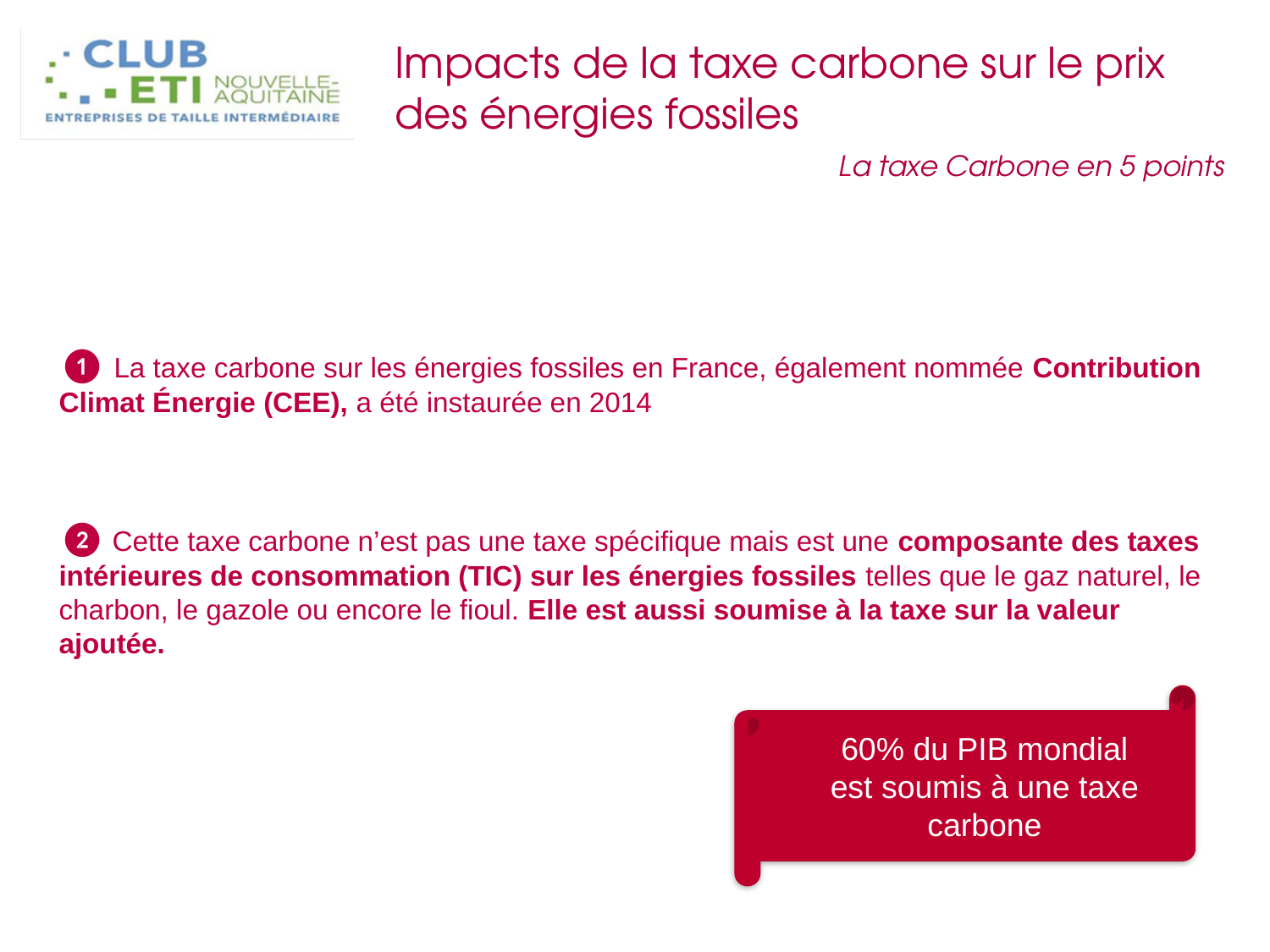

Impacts de la taxe carbone sur le prix des énergies fossiles
La taxe Carbone en 5 points

❶ La taxe carbone sur les énergies fossiles en France, également nommée Contribution Climat Énergie (CEE), a été instaurée en 2014

❷ Cette taxe carbone n’est pas une taxe spécifique mais est une composante des taxes intérieures de consommation (TIC) sur les énergies fossiles telles que le gaz naturel, le charbon, le gazole ou encore le fioul. Elle est aussi soumise à la taxe sur la valeur ajoutée.

60% du PIB mondial est soumis à une taxe carbone